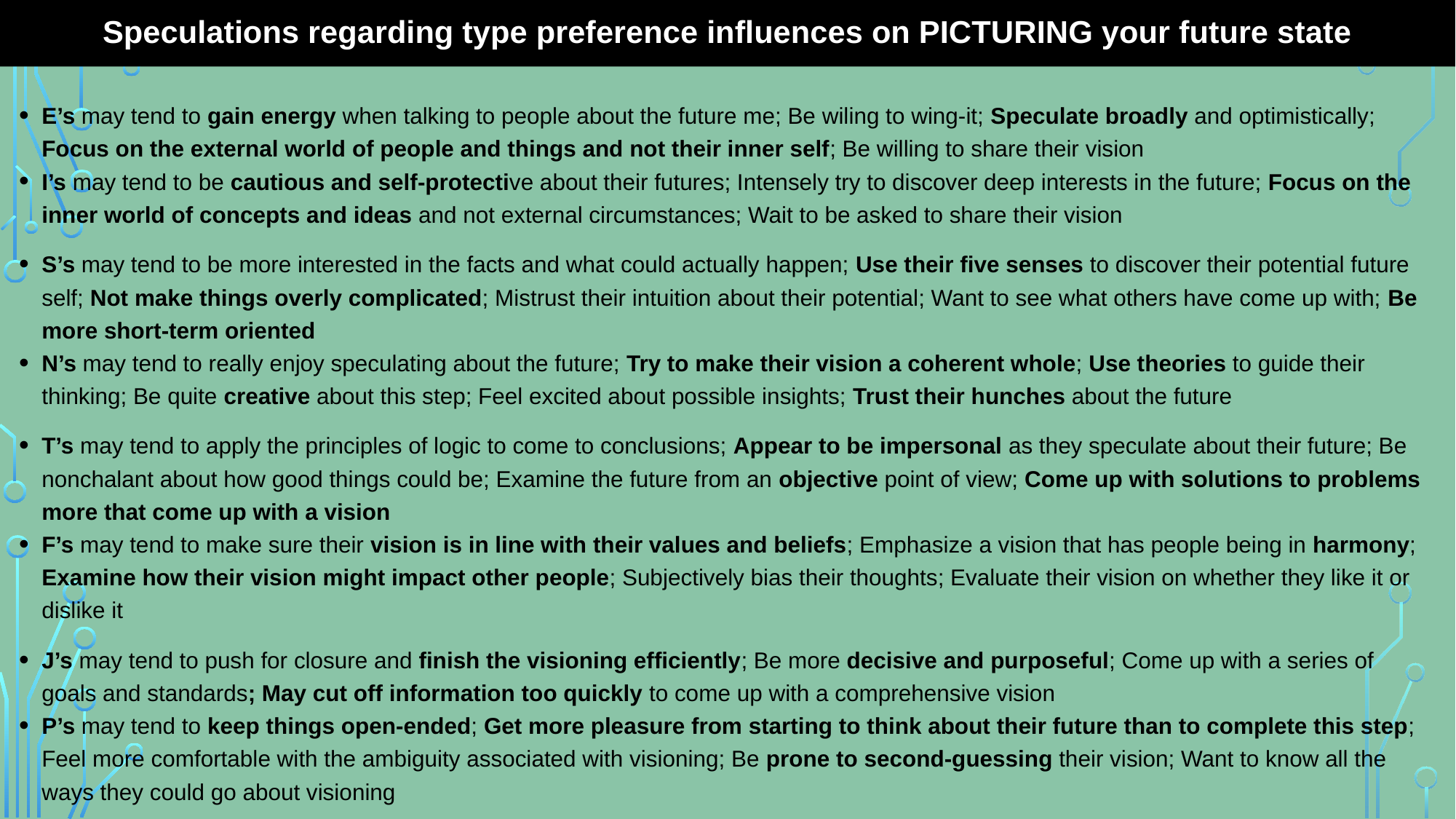

# Speculations regarding type preference influences on PICTURING your future state
E’s may tend to gain energy when talking to people about the future me; Be wiling to wing-it; Speculate broadly and optimistically; Focus on the external world of people and things and not their inner self; Be willing to share their vision
I’s may tend to be cautious and self-protective about their futures; Intensely try to discover deep interests in the future; Focus on the inner world of concepts and ideas and not external circumstances; Wait to be asked to share their vision

S’s may tend to be more interested in the facts and what could actually happen; Use their five senses to discover their potential future self; Not make things overly complicated; Mistrust their intuition about their potential; Want to see what others have come up with; Be more short-term oriented
N’s may tend to really enjoy speculating about the future; Try to make their vision a coherent whole; Use theories to guide their thinking; Be quite creative about this step; Feel excited about possible insights; Trust their hunches about the future

T’s may tend to apply the principles of logic to come to conclusions; Appear to be impersonal as they speculate about their future; Be nonchalant about how good things could be; Examine the future from an objective point of view; Come up with solutions to problems more that come up with a vision
F’s may tend to make sure their vision is in line with their values and beliefs; Emphasize a vision that has people being in harmony; Examine how their vision might impact other people; Subjectively bias their thoughts; Evaluate their vision on whether they like it or dislike it

J’s may tend to push for closure and finish the visioning efficiently; Be more decisive and purposeful; Come up with a series of goals and standards; May cut off information too quickly to come up with a comprehensive vision
P’s may tend to keep things open-ended; Get more pleasure from starting to think about their future than to complete this step; Feel more comfortable with the ambiguity associated with visioning; Be prone to second-guessing their vision; Want to know all the ways they could go about visioning